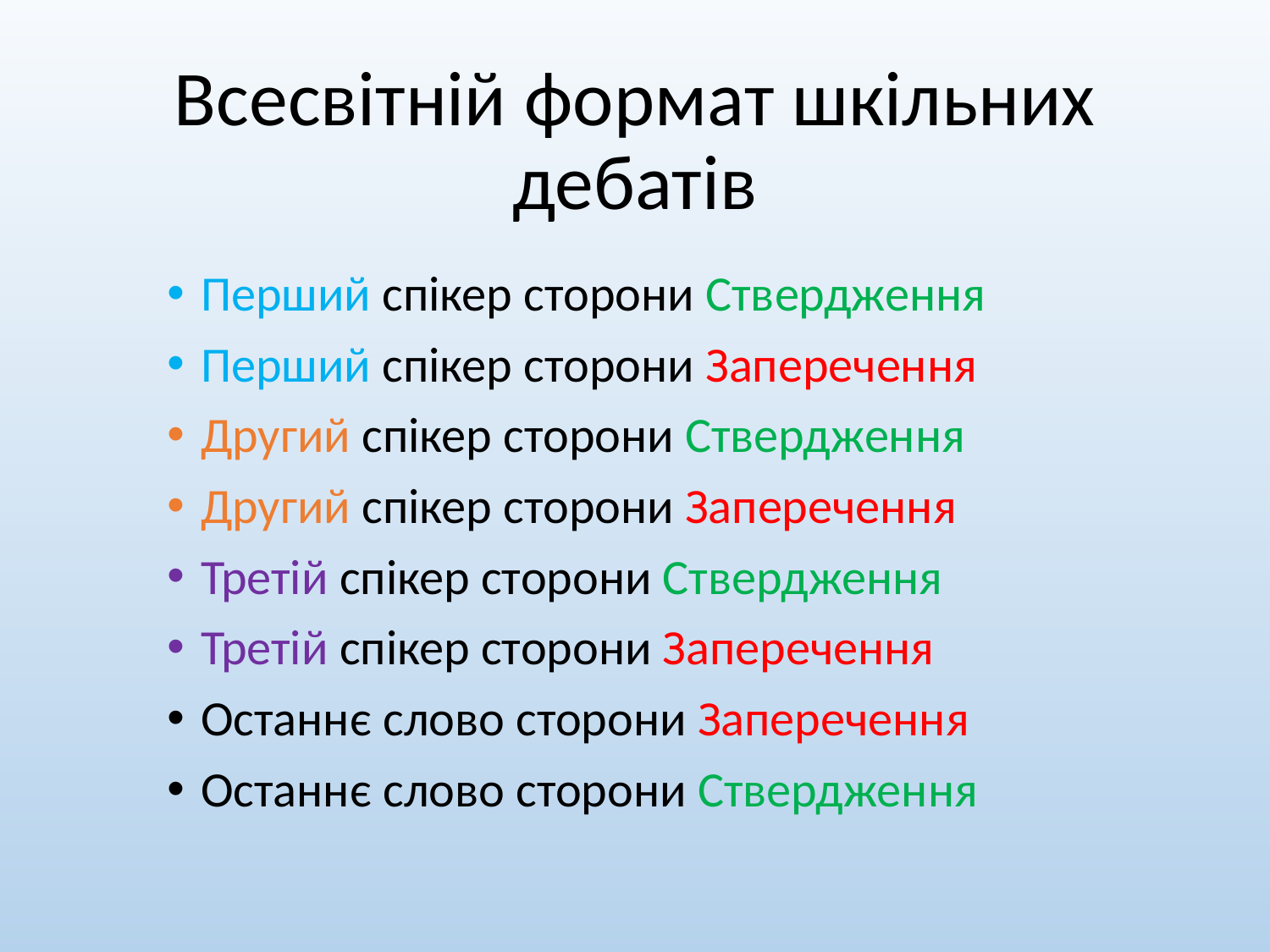

# Всесвітній формат шкільних дебатів
Перший спікер сторони Ствердження
Перший спікер сторони Заперечення
Другий спікер сторони Ствердження
Другий спікер сторони Заперечення
Третій спікер сторони Ствердження
Третій спікер сторони Заперечення
Останнє слово сторони Заперечення
Останнє слово сторони Ствердження